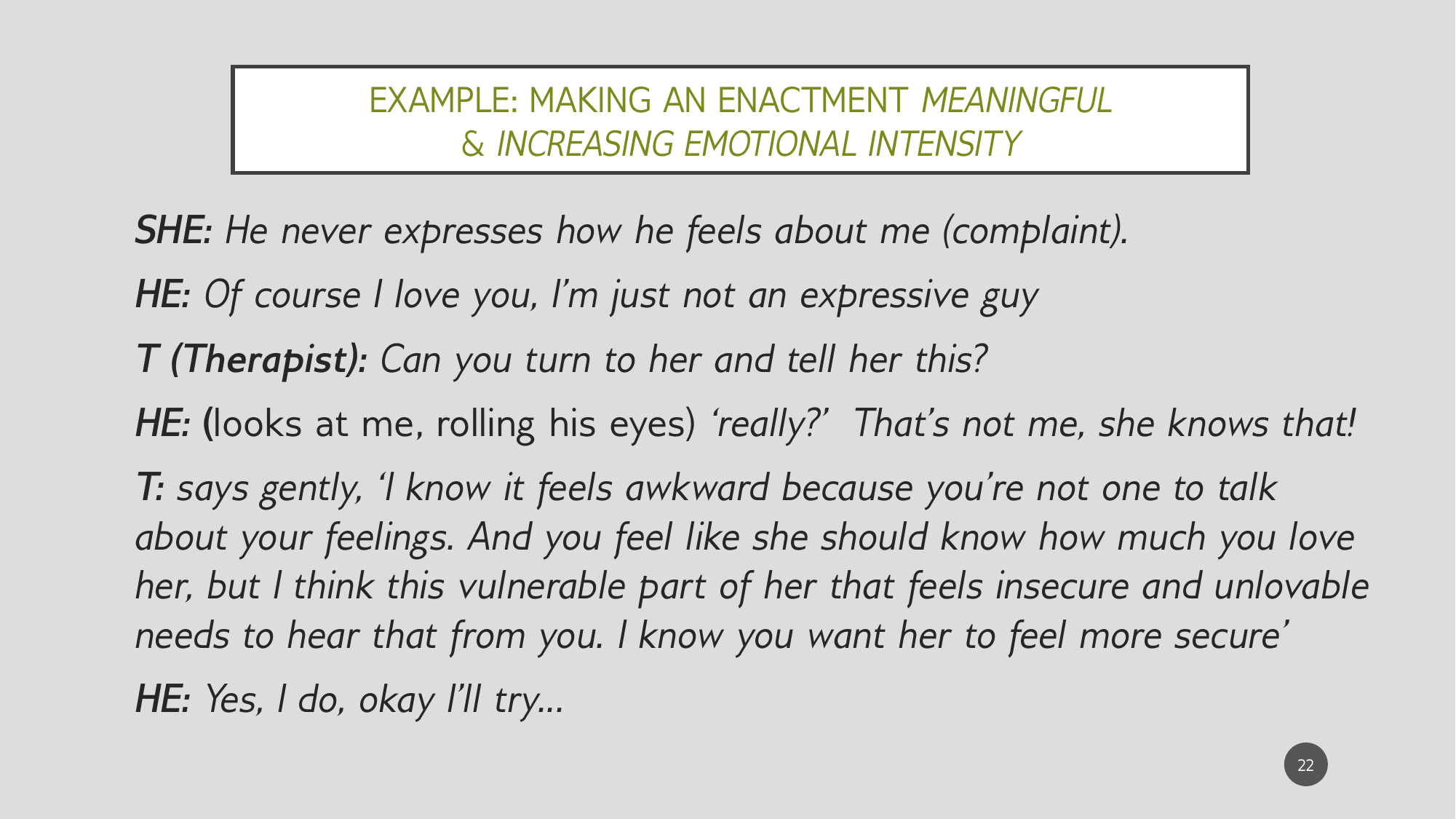

# Example: Making an Enactment Meaningful & Increasing Emotional Intensity
SHE: He never expresses how he feels about me (complaint).
HE: Of course I love you, I’m just not an expressive guy
T (Therapist): Can you turn to her and tell her this?
HE: (looks at me, rolling his eyes) ‘really?’  That’s not me, she knows that!
T: says gently, ‘I know it feels awkward because you’re not one to talk about your feelings. And you feel like she should know how much you love her, but I think this vulnerable part of her that feels insecure and unlovable needs to hear that from you. I know you want her to feel more secure’
HE: Yes, I do, okay I’ll try...
22